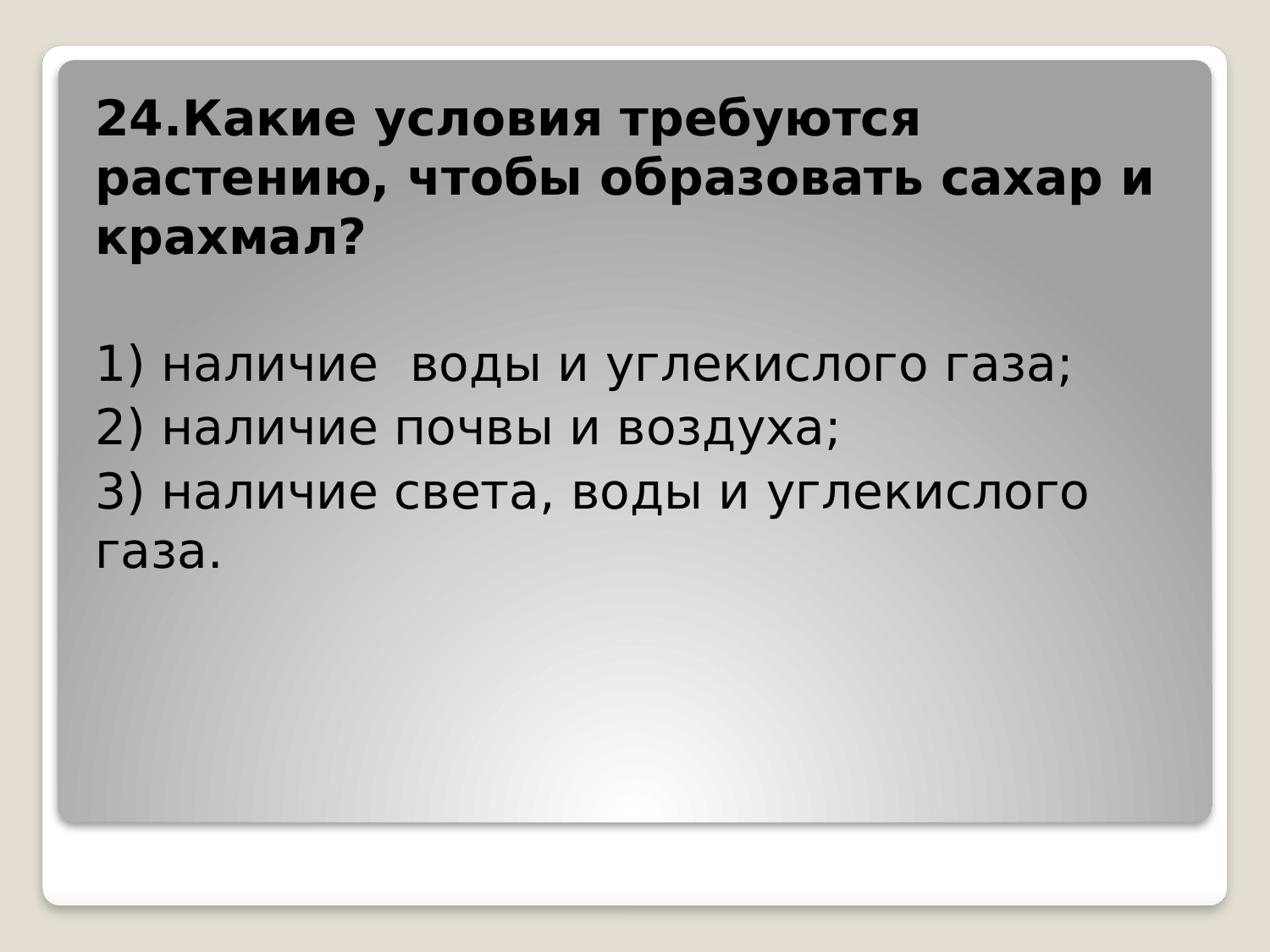

24.Какие условия требуются растению, чтобы образовать сахар и крахмал?

1) наличие  воды и углекислого газа;
2) наличие почвы и воздуха;
3) наличие света, воды и углекислого газа.
#